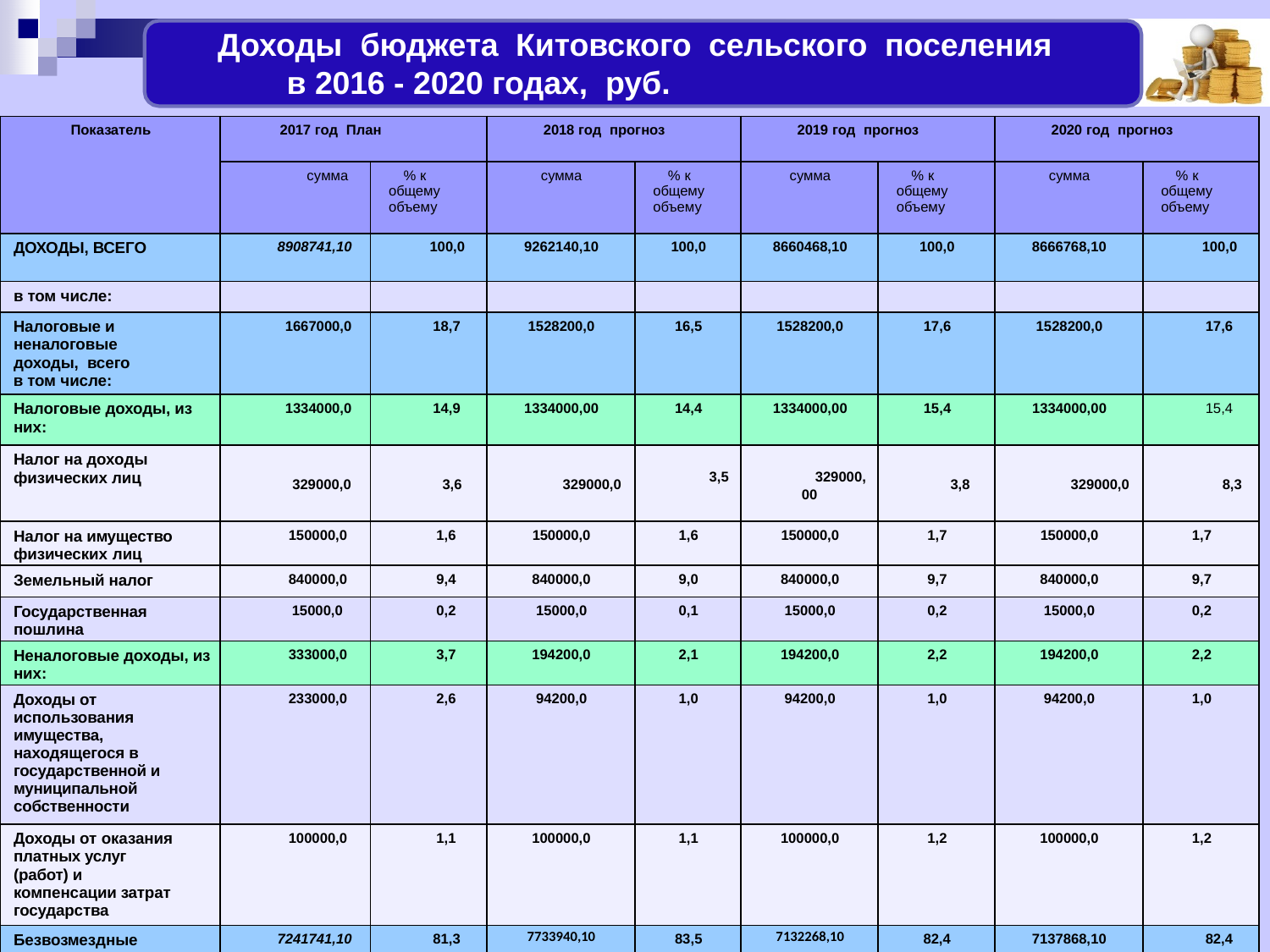

# Доходы  бюджета  Китовского  сельского  поселения в 2016 - 2020 годах,  руб.

| Показатель | 2017 год План |  | 2018 год прогноз |  | 2019 год прогноз |  | 2020 год прогноз |  |
| --- | --- | --- | --- | --- | --- | --- | --- | --- |
|  | сумма | % к общему объему | сумма | % к общему объему | сумма | % к общему объему | сумма | % к общему объему |
| ДОХОДЫ, ВСЕГО | 8908741,10 | 100,0 | 9262140,10 | 100,0 | 8660468,10 | 100,0 | 8666768,10 | 100,0 |
| в том числе: |  |  |  |  |  |  |  |  |
| Налоговые и неналоговые доходы, всего в том числе: | 1667000,0 | 18,7 | 1528200,0 | 16,5 | 1528200,0 | 17,6 | 1528200,0 | 17,6 |
| Налоговые доходы, из них: | 1334000,0 | 14,9 | 1334000,00 | 14,4 | 1334000,00 | 15,4 | 1334000,00 | 15,4 |
| Налог на доходы физических лиц | 329000,0 | 3,6 | 329000,0 | 3,5 | 329000,00 | 3,8 | 329000,0 | 8,3 |
| Налог на имущество физических лиц | 150000,0 | 1,6 | 150000,0 | 1,6 | 150000,0 | 1,7 | 150000,0 | 1,7 |
| Земельный налог | 840000,0 | 9,4 | 840000,0 | 9,0 | 840000,0 | 9,7 | 840000,0 | 9,7 |
| Государственная пошлина | 15000,0 | 0,2 | 15000,0 | 0,1 | 15000,0 | 0,2 | 15000,0 | 0,2 |
| Неналоговые доходы, из них: | 333000,0 | 3,7 | 194200,0 | 2,1 | 194200,0 | 2,2 | 194200,0 | 2,2 |
| Доходы от использования имущества, находящегося в государственной и муниципальной собственности | 233000,0 | 2,6 | 94200,0 | 1,0 | 94200,0 | 1,0 | 94200,0 | 1,0 |
| Доходы от оказания платных услуг (работ) и компенсации затрат государства | 100000,0 | 1,1 | 100000,0 | 1,1 | 100000,0 | 1,2 | 100000,0 | 1,2 |
| Безвозмездные поступления | 7241741,10 | 81,3 | 7733940,10 | 83,5 | 7132268,10 | 82,4 | 7137868,10 | 82,4 |